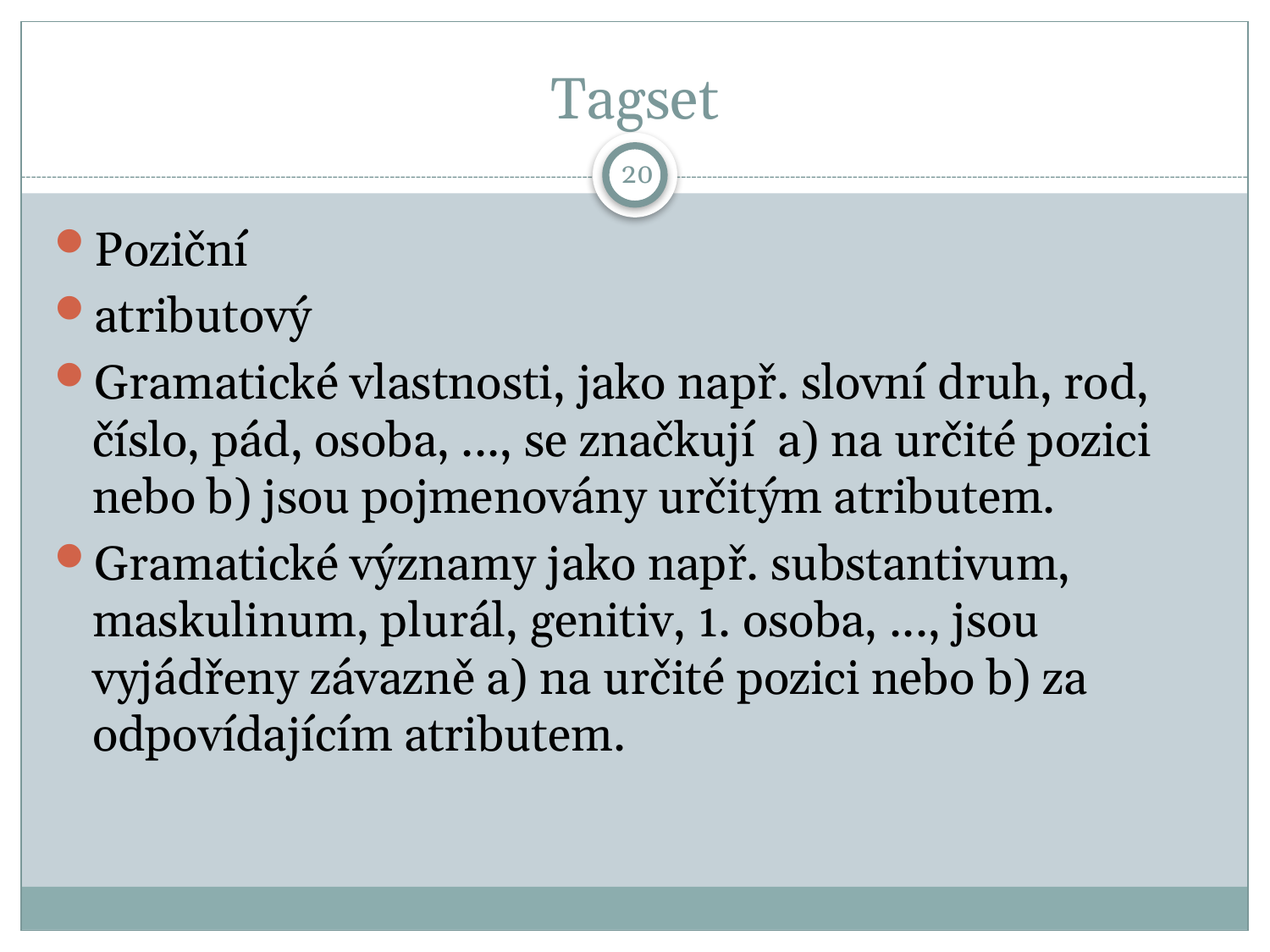

# Tagset
20
Poziční
atributový
Gramatické vlastnosti, jako např. slovní druh, rod, číslo, pád, osoba, ..., se značkují  a) na určité pozici nebo b) jsou pojmenovány určitým atributem.
Gramatické významy jako např. substantivum, maskulinum, plurál, genitiv, 1. osoba, ..., jsou vyjádřeny závazně a) na určité pozici nebo b) za odpovídajícím atributem.